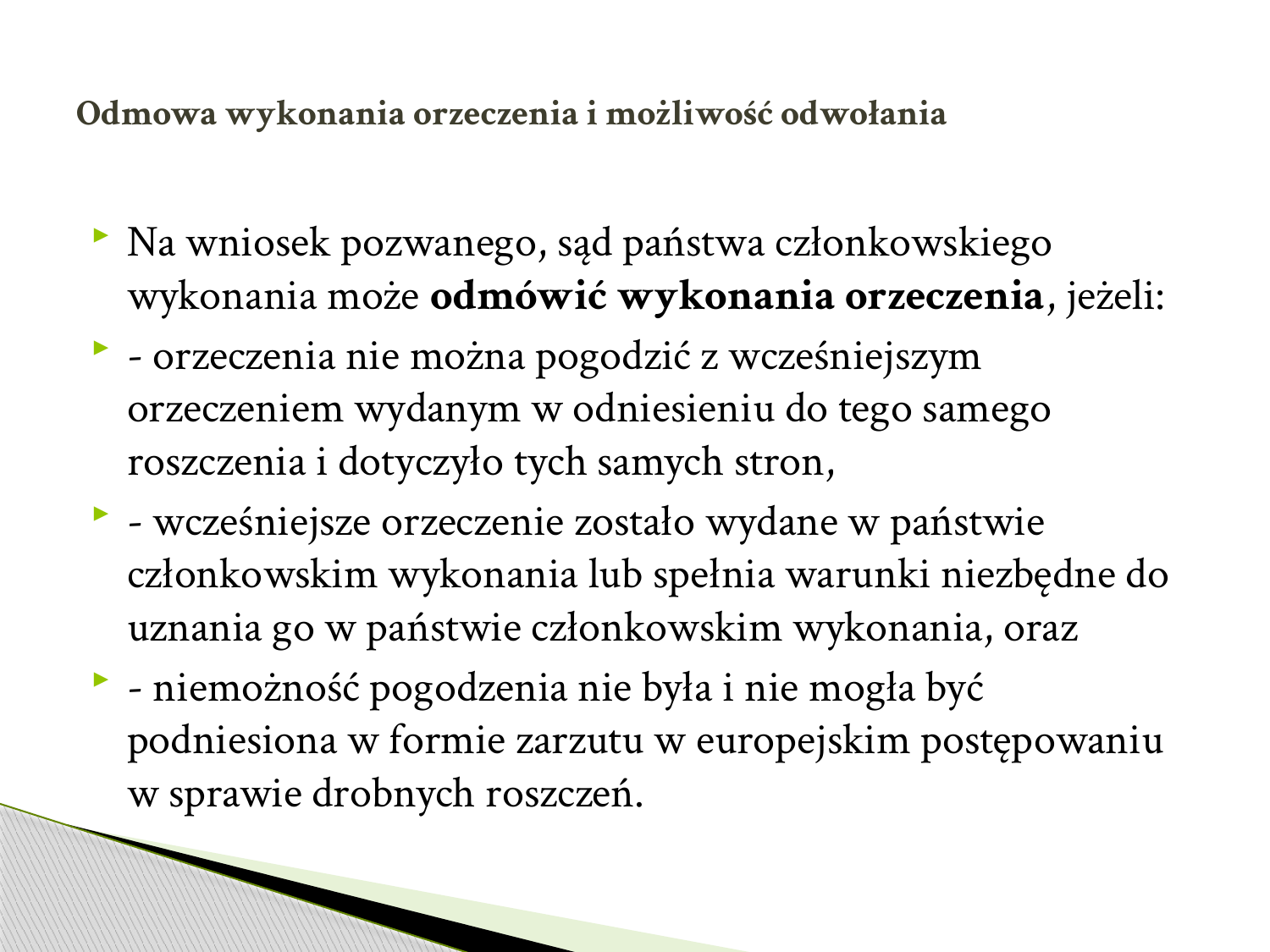

# Odmowa wykonania orzeczenia i możliwość odwołania
Na wniosek pozwanego, sąd państwa członkowskiego wykonania może odmówić wykonania orzeczenia, jeżeli:
- orzeczenia nie można pogodzić z wcześniejszym orzeczeniem wydanym w odniesieniu do tego samego roszczenia i dotyczyło tych samych stron,
- wcześniejsze orzeczenie zostało wydane w państwie członkowskim wykonania lub spełnia warunki niezbędne do uznania go w państwie członkowskim wykonania, oraz
- niemożność pogodzenia nie była i nie mogła być podniesiona w formie zarzutu w europejskim postępowaniu w sprawie drobnych roszczeń.